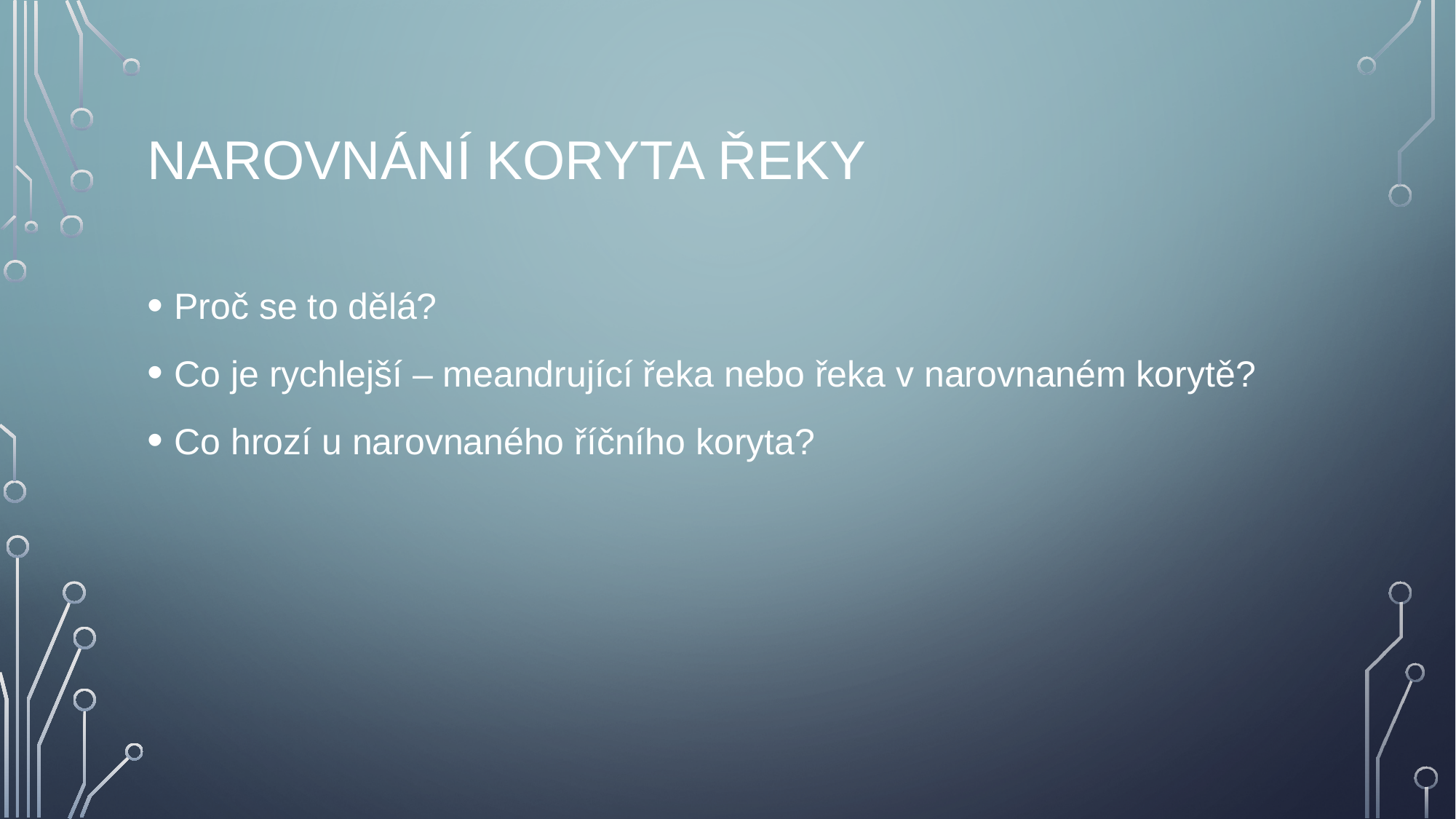

# Narovnání koryta řeky
Proč se to dělá?
Co je rychlejší – meandrující řeka nebo řeka v narovnaném korytě?
Co hrozí u narovnaného říčního koryta?